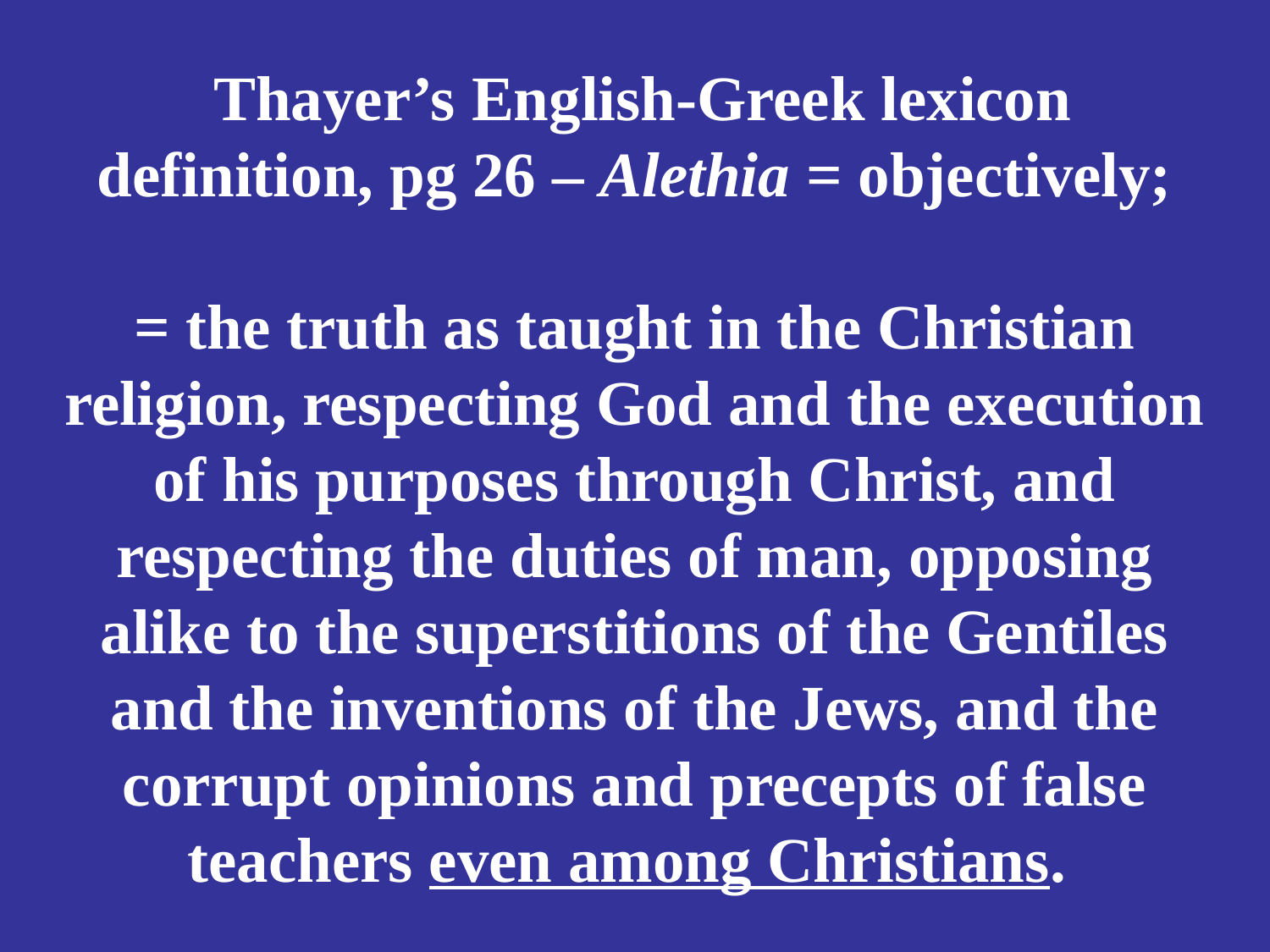

# Thayer’s English-Greek lexicon definition, pg 26 – Alethia = objectively; = the truth as taught in the Christian religion, respecting God and the execution of his purposes through Christ, and respecting the duties of man, opposing alike to the superstitions of the Gentiles and the inventions of the Jews, and the corrupt opinions and precepts of false teachers even among Christians.